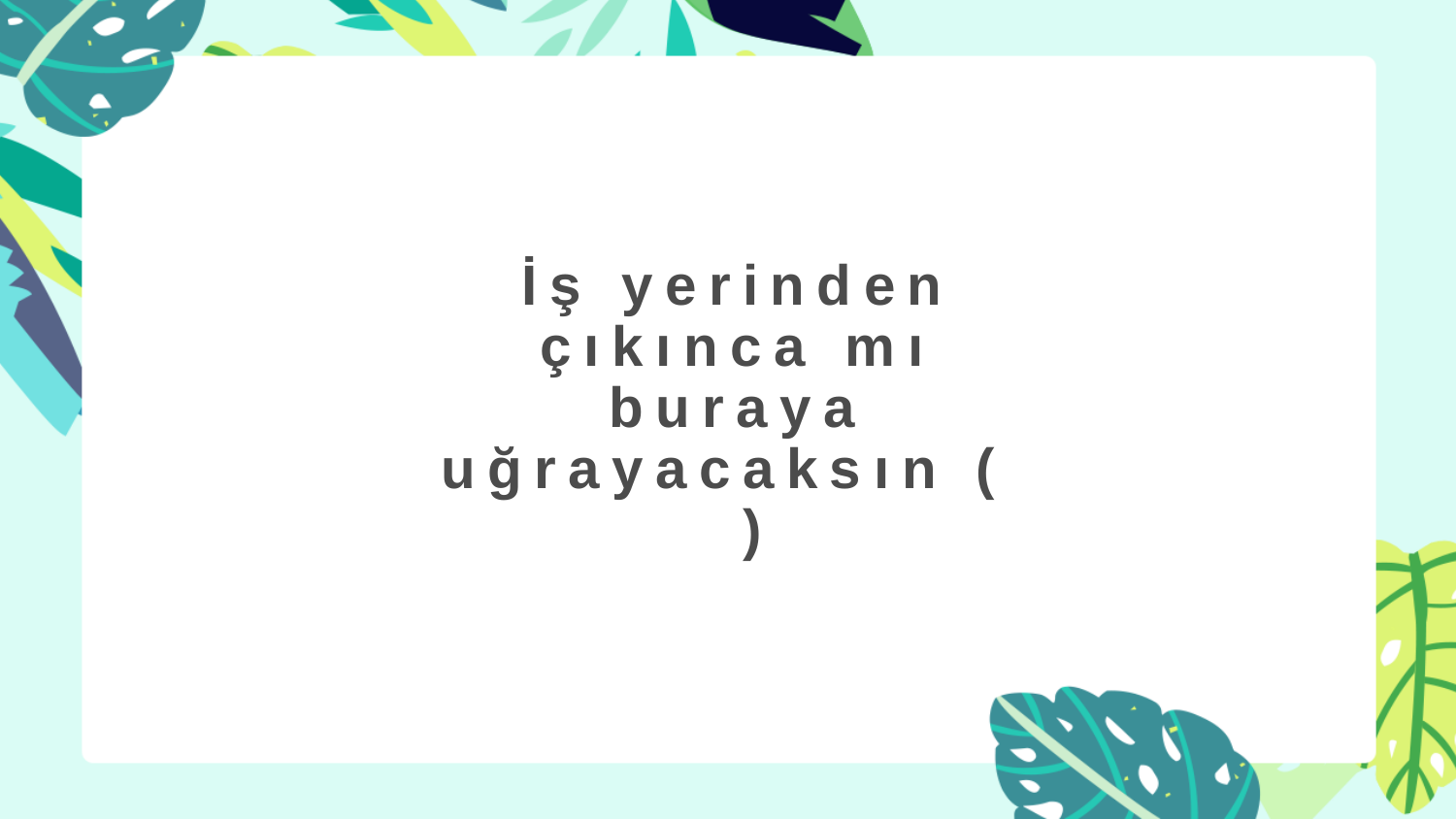

# İş yerinden çıkınca mı buraya uğrayacaksın (   )